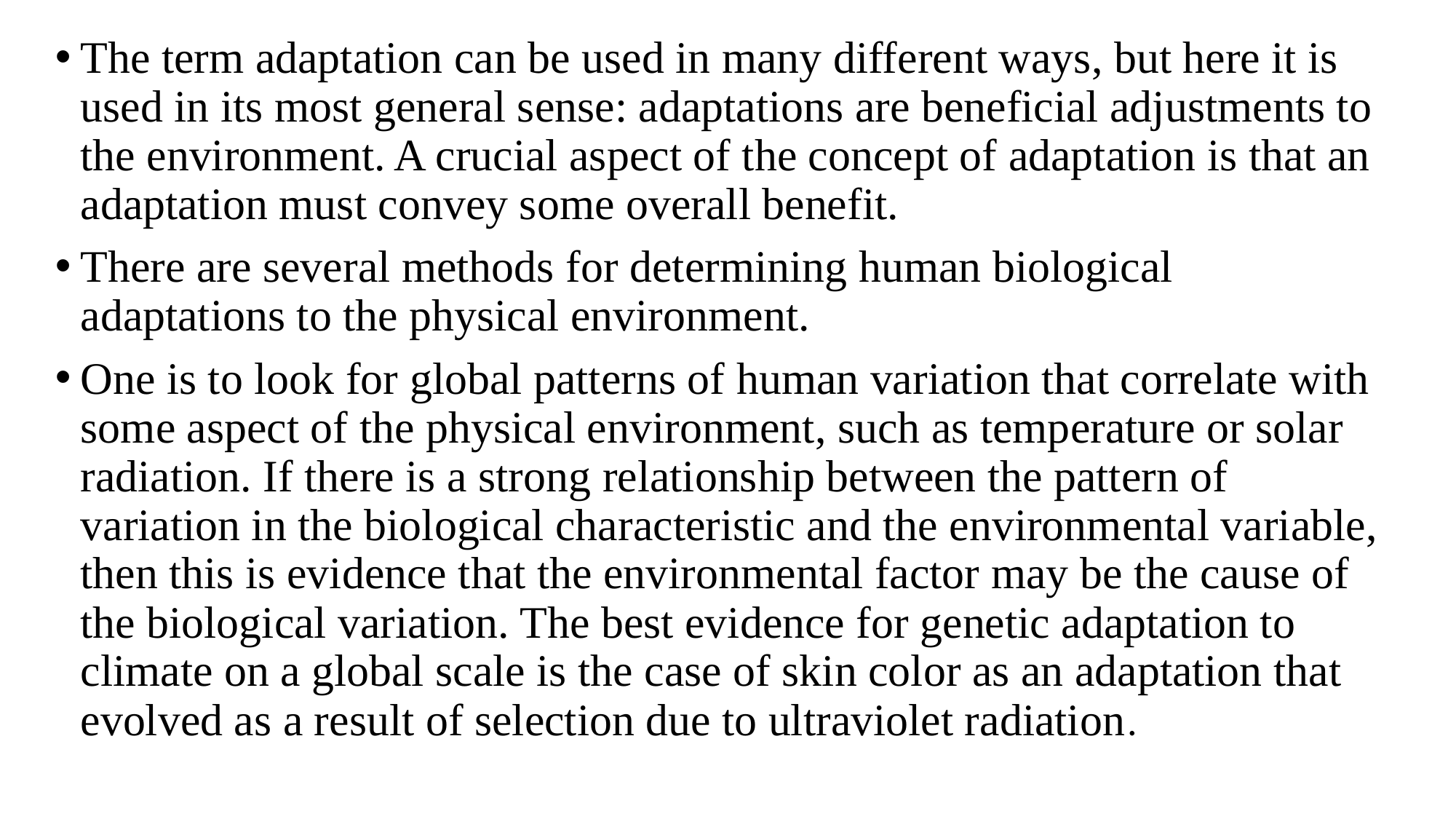

The term adaptation can be used in many different ways, but here it is used in its most general sense: adaptations are beneficial adjustments to the environment. A crucial aspect of the concept of adaptation is that an adaptation must convey some overall benefit.
There are several methods for determining human biological adaptations to the physical environment.
One is to look for global patterns of human variation that correlate with some aspect of the physical environment, such as temperature or solar radiation. If there is a strong relationship between the pattern of variation in the biological characteristic and the environmental variable, then this is evidence that the environmental factor may be the cause of the biological variation. The best evidence for genetic adaptation to climate on a global scale is the case of skin color as an adaptation that evolved as a result of selection due to ultraviolet radiation.